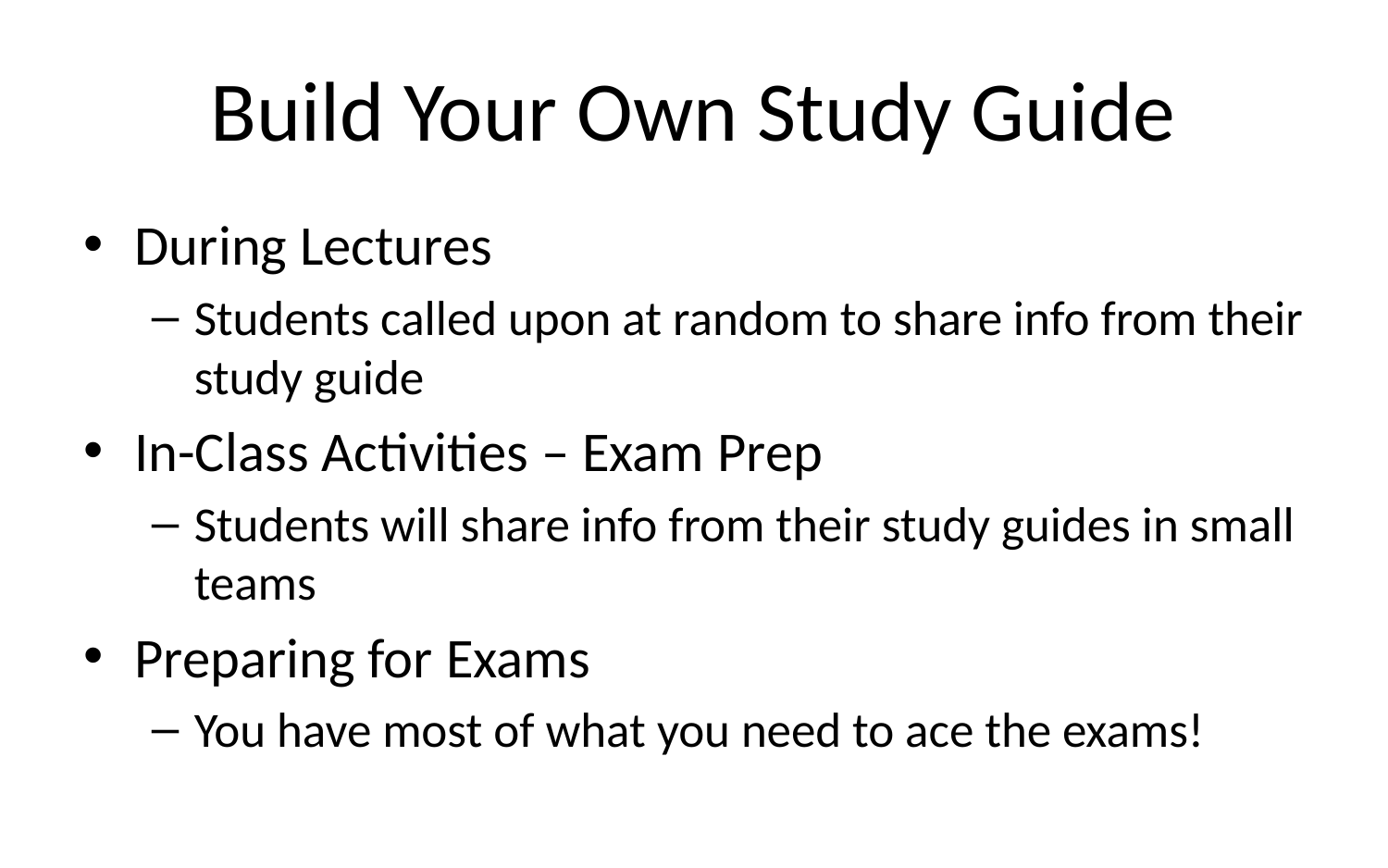

# Build Your Own Study Guide
During Lectures
Students called upon at random to share info from their study guide
In-Class Activities – Exam Prep
Students will share info from their study guides in small teams
Preparing for Exams
You have most of what you need to ace the exams!